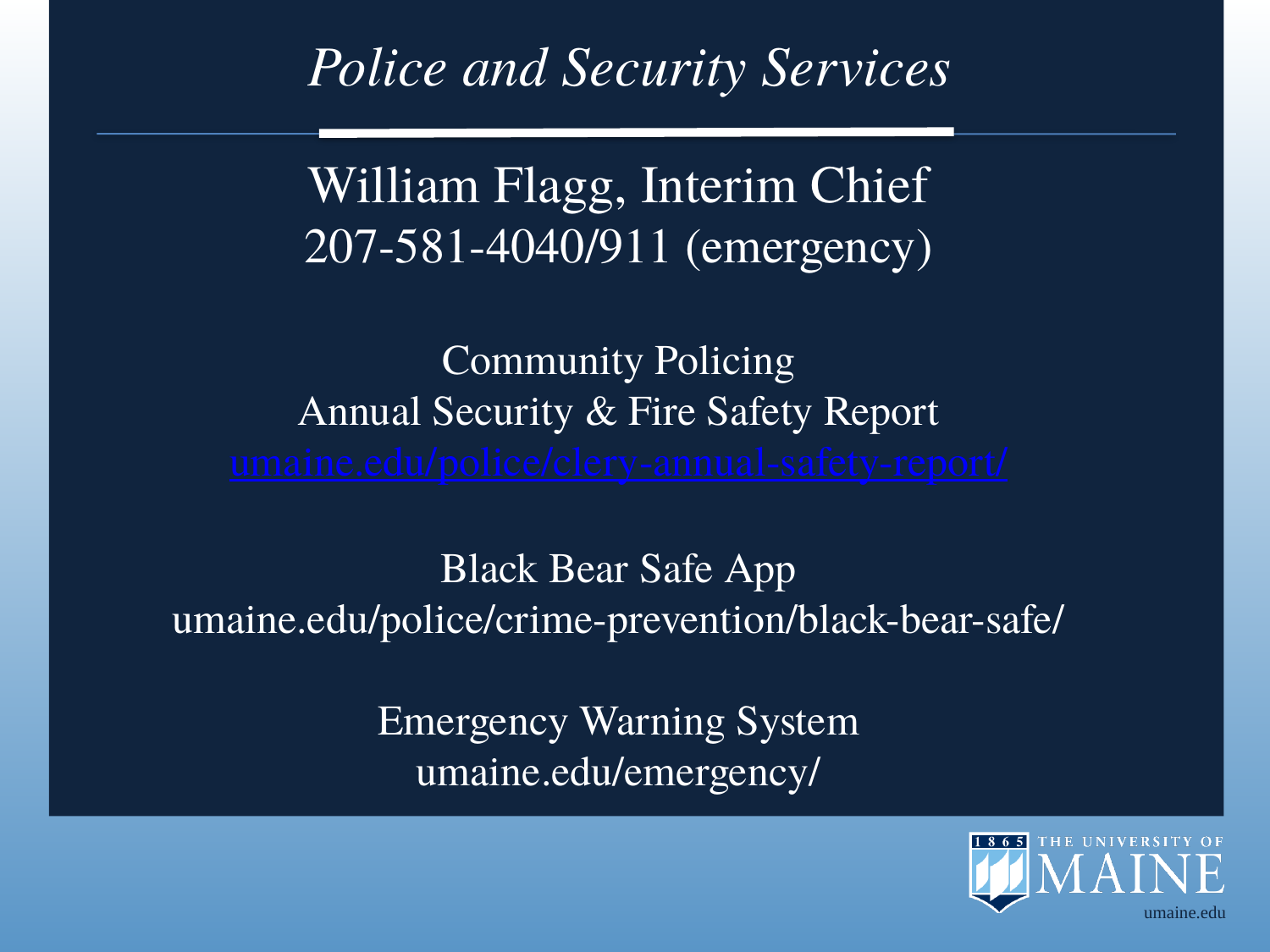

# Police and Security Services
William Flagg, Interim Chief
207-581-4040/911 (emergency)

Community Policing
Annual Security & Fire Safety Report
umaine.edu/police/clery-annual-safety-report/

Black Bear Safe App
umaine.edu/police/crime-prevention/black-bear-safe/

Emergency Warning System
umaine.edu/emergency/